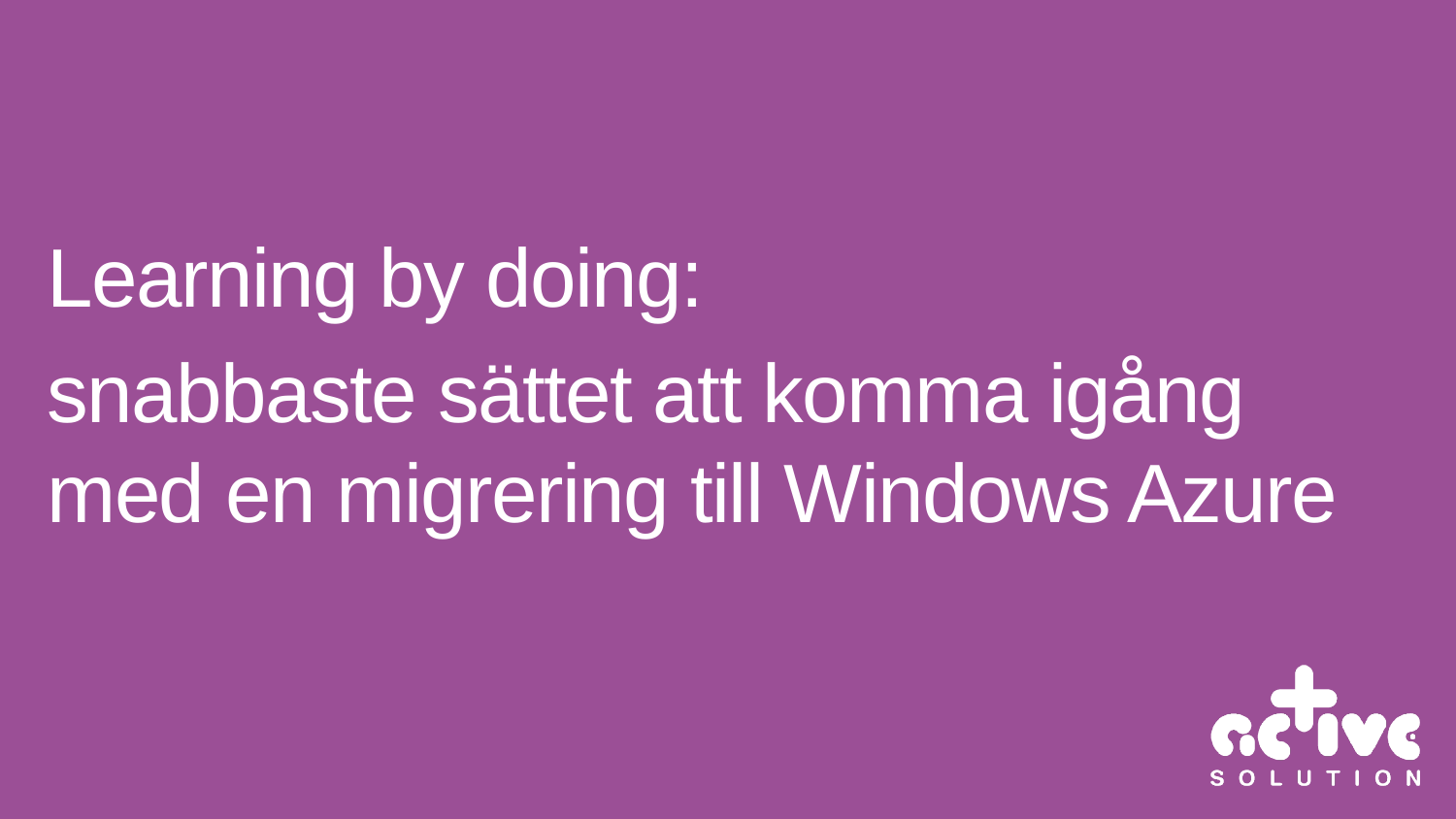

Learning by doing:
snabbaste sättet att komma igång med en migrering till Windows Azure